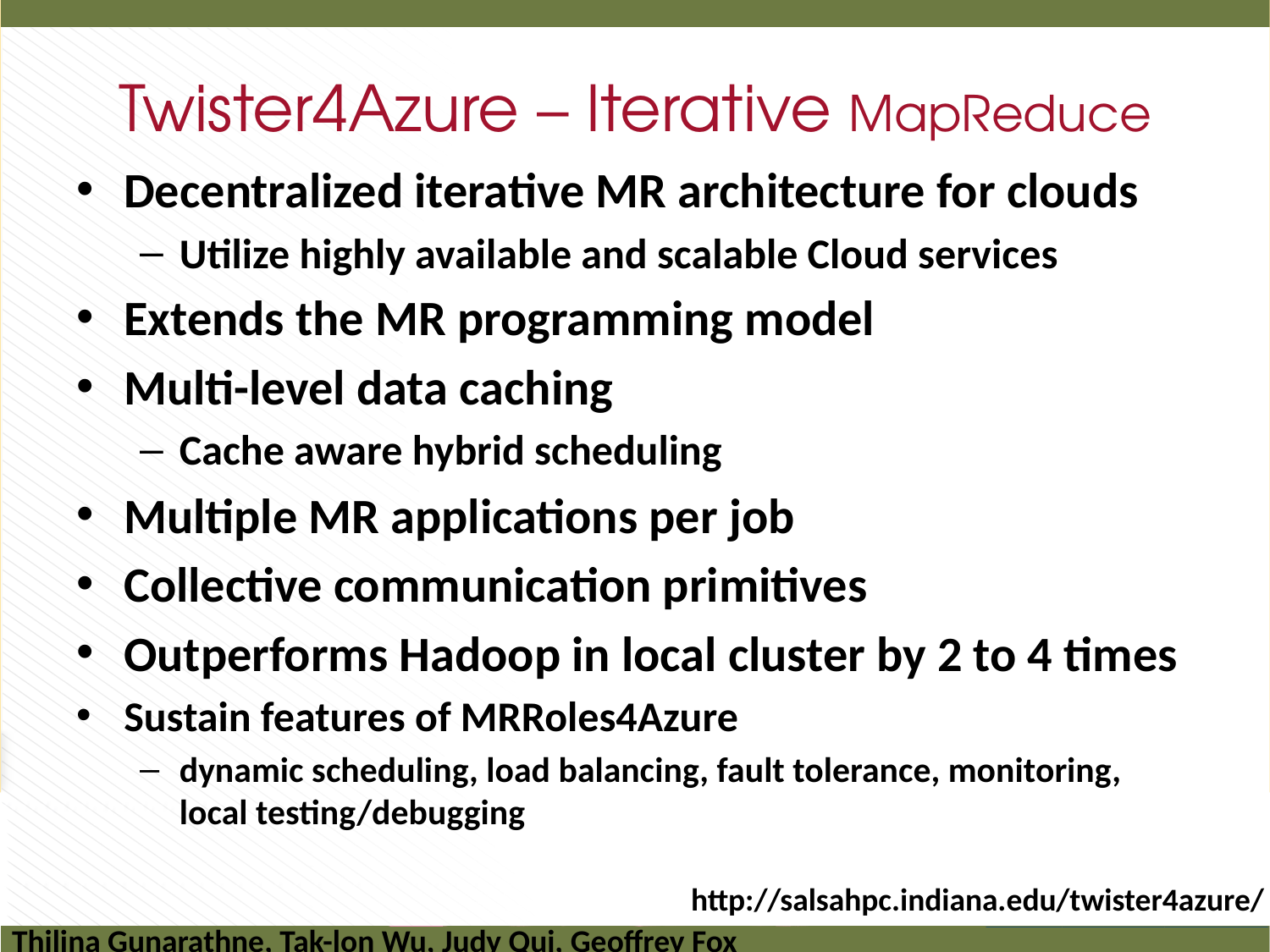

# Twister4Azure – Iterative MapReduce
Decentralized iterative MR architecture for clouds
Utilize highly available and scalable Cloud services
Extends the MR programming model
Multi-level data caching
Cache aware hybrid scheduling
Multiple MR applications per job
Collective communication primitives
Outperforms Hadoop in local cluster by 2 to 4 times
Sustain features of MRRoles4Azure
dynamic scheduling, load balancing, fault tolerance, monitoring, local testing/debugging
http://salsahpc.indiana.edu/twister4azure/
Thilina Gunarathne, Tak-lon Wu, Judy Qui, Geoffrey Fox